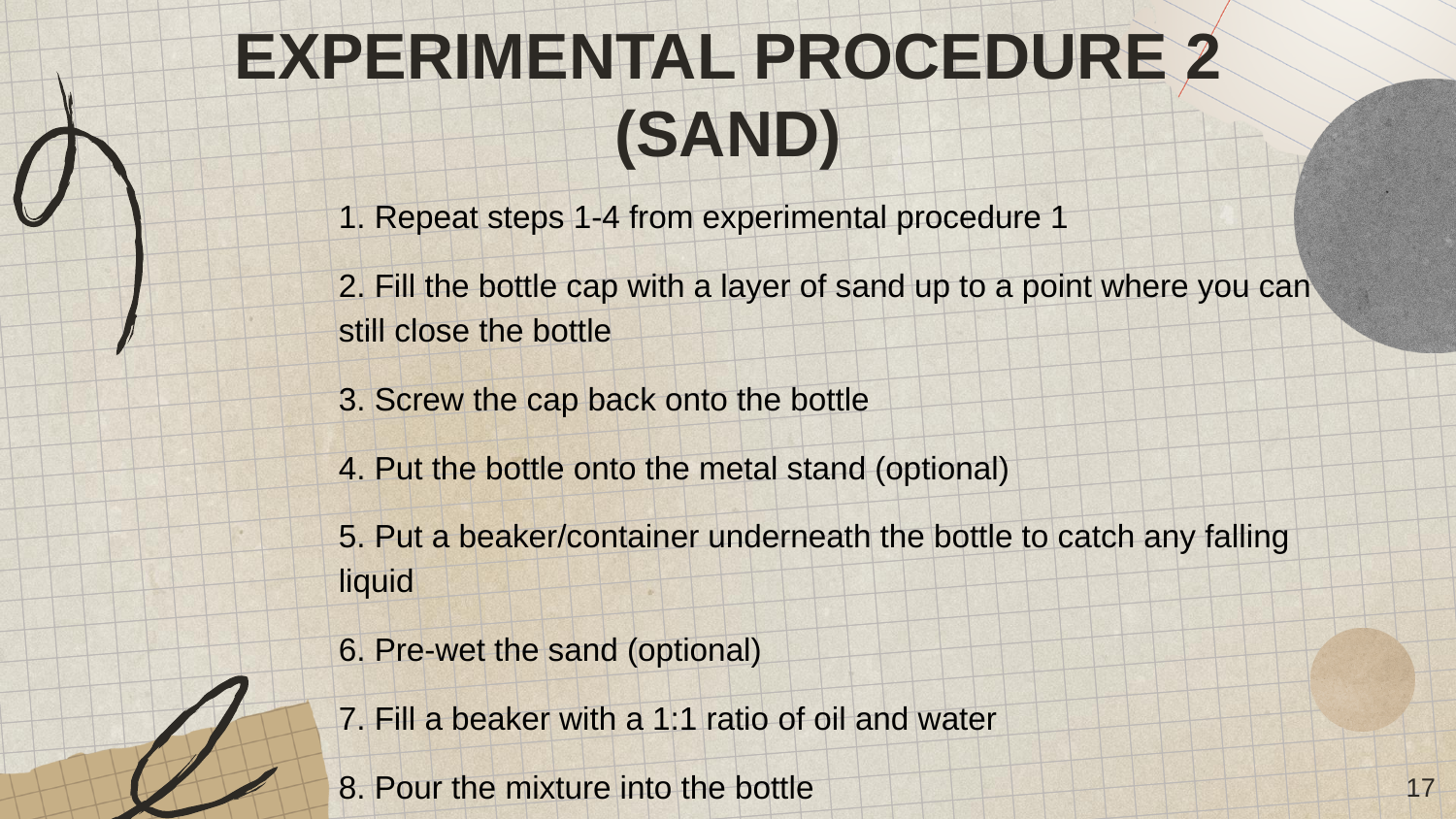

# EXPERIMENTAL PROCEDURE 2 (SAND)
1. Repeat steps 1-4 from experimental procedure 1
2. Fill the bottle cap with a layer of sand up to a point where you can still close the bottle
3. Screw the cap back onto the bottle
4. Put the bottle onto the metal stand (optional)
5. Put a beaker/container underneath the bottle to catch any falling liquid
6. Pre-wet the sand (optional)
7. Fill a beaker with a 1:1 ratio of oil and water
8. Pour the mixture into the bottle

17